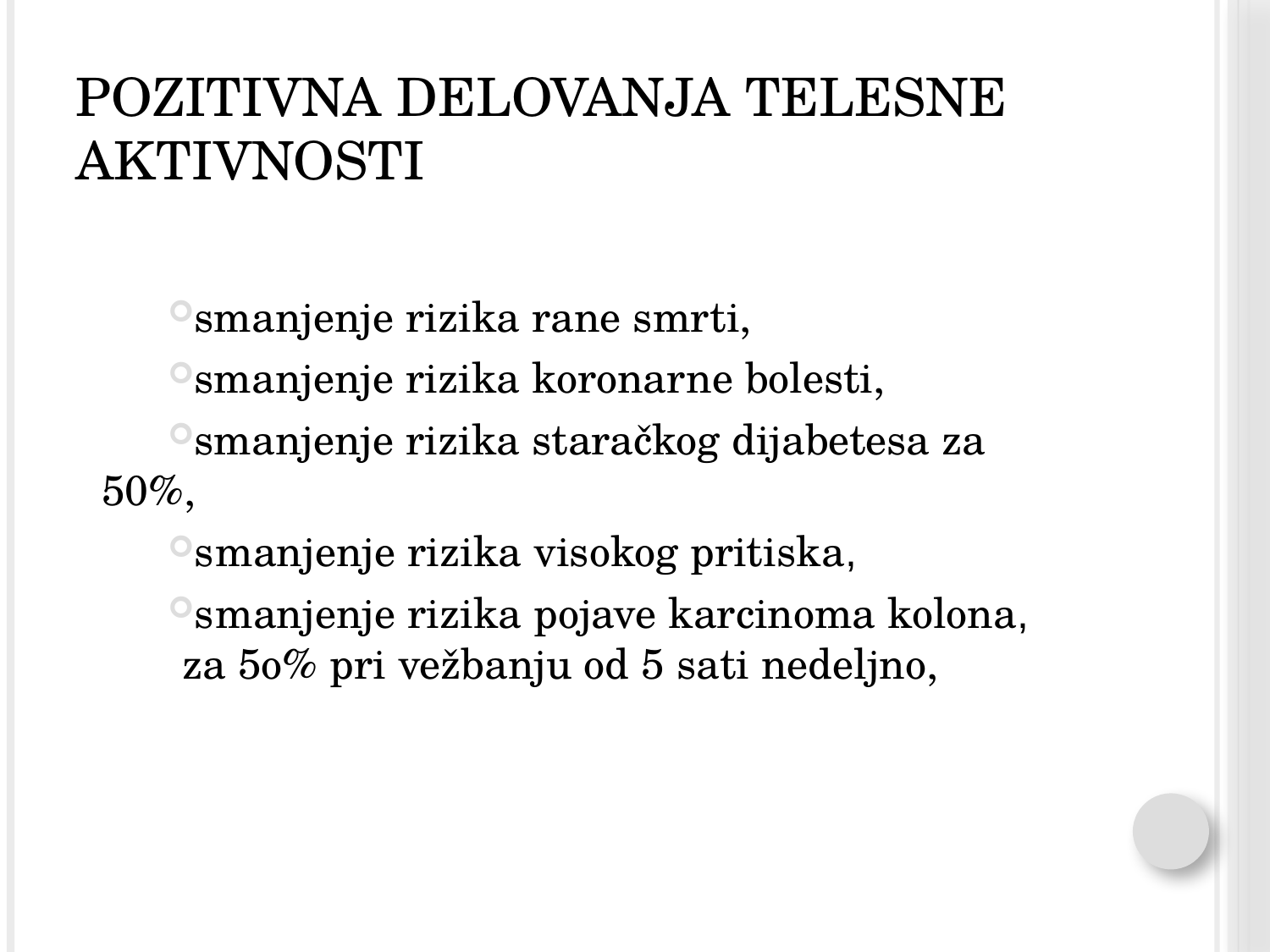

# Pozitivna delovanja telesne aktivnosti

smanjenje rizika rane smrti,
smanjenje rizika koronarne bolesti,
smanjenje rizika staračkog dijabetesa za 50%,
smanjenje rizika visokog pritiska,
smanjenje rizika pojave karcinoma kolona,	za 5o% pri vežbanju od 5 sati nedeljno,